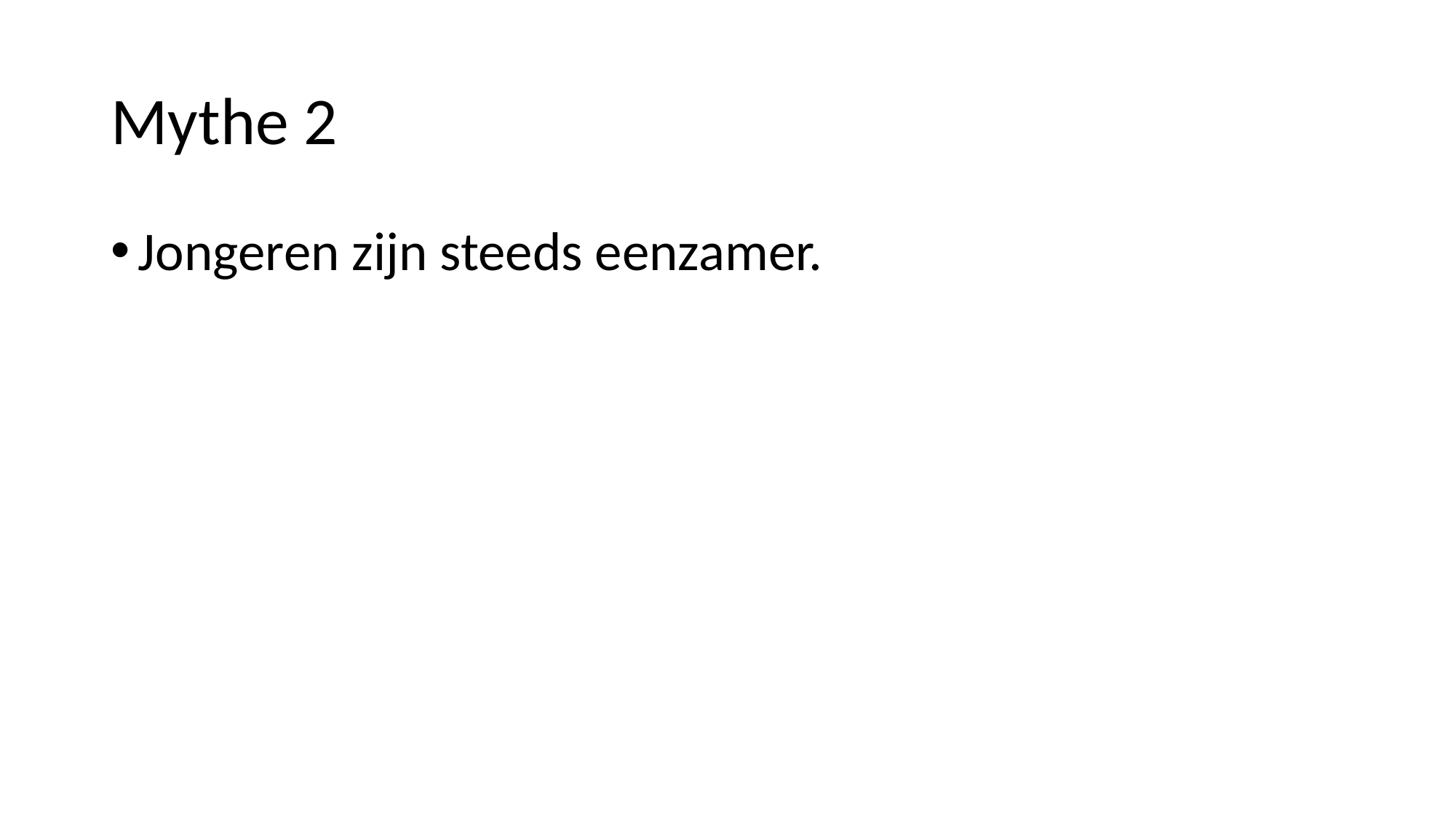

# Mythe 2
Jongeren zijn steeds eenzamer.